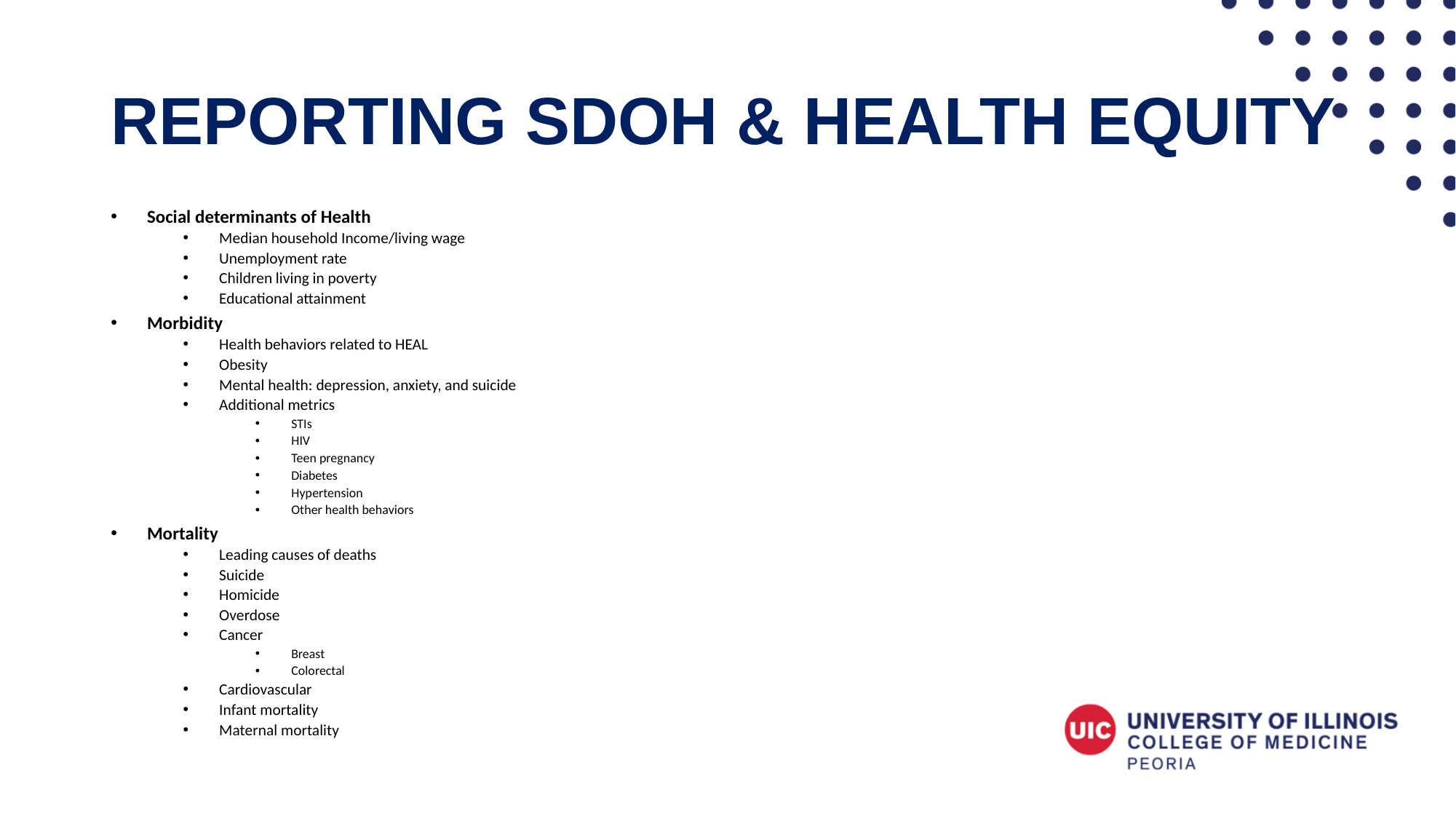

# reporting SDoH & health equity
Social determinants of Health
Median household Income/living wage
Unemployment rate
Children living in poverty
Educational attainment
Morbidity
Health behaviors related to HEAL
Obesity
Mental health: depression, anxiety, and suicide
Additional metrics
STIs
HIV
Teen pregnancy
Diabetes
Hypertension
Other health behaviors
Mortality
Leading causes of deaths
Suicide
Homicide
Overdose
Cancer
Breast
Colorectal
Cardiovascular
Infant mortality
Maternal mortality